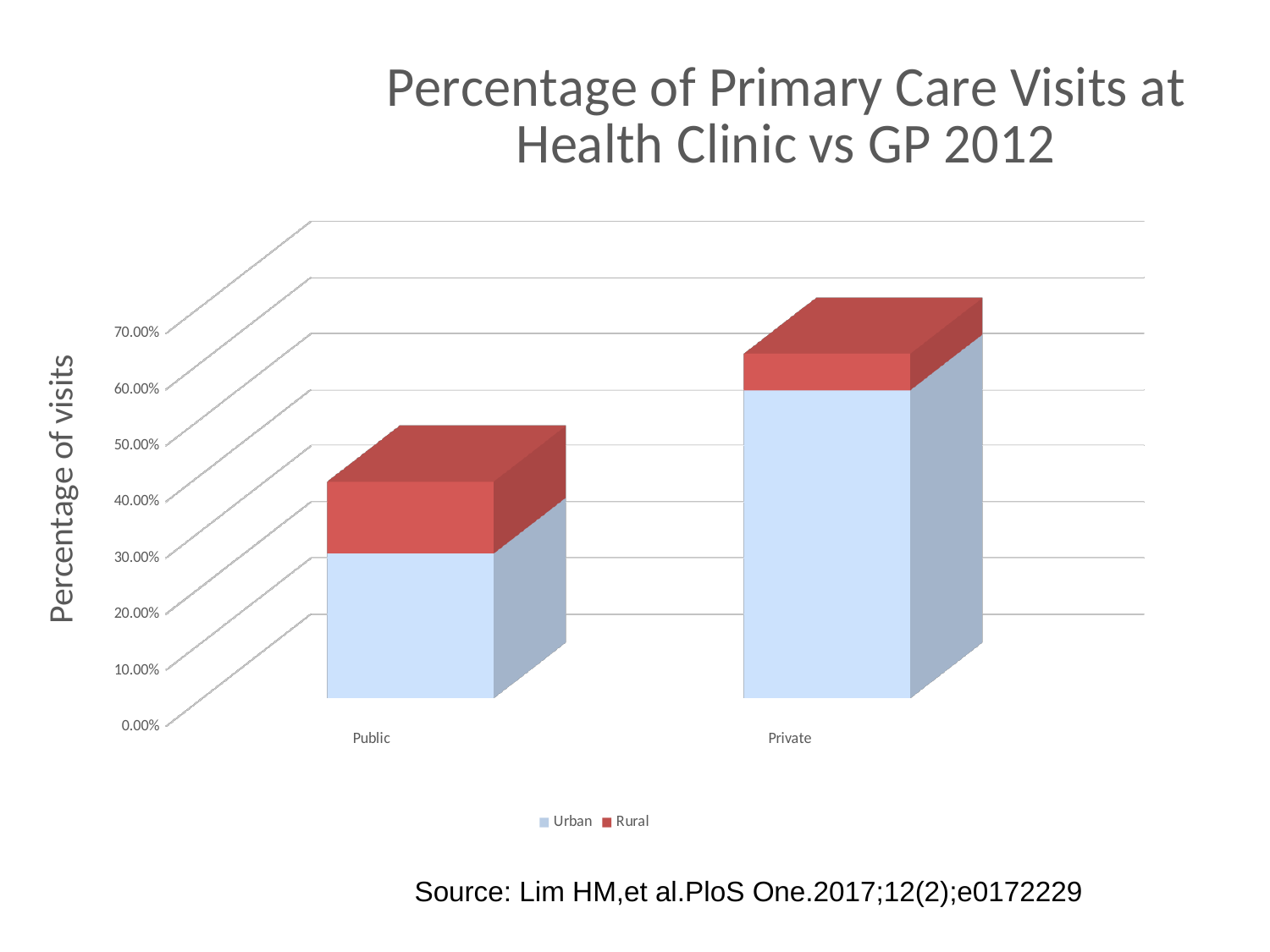

[unsupported chart]

Source: Lim HM,et al.PloS One.2017;12(2);e0172229